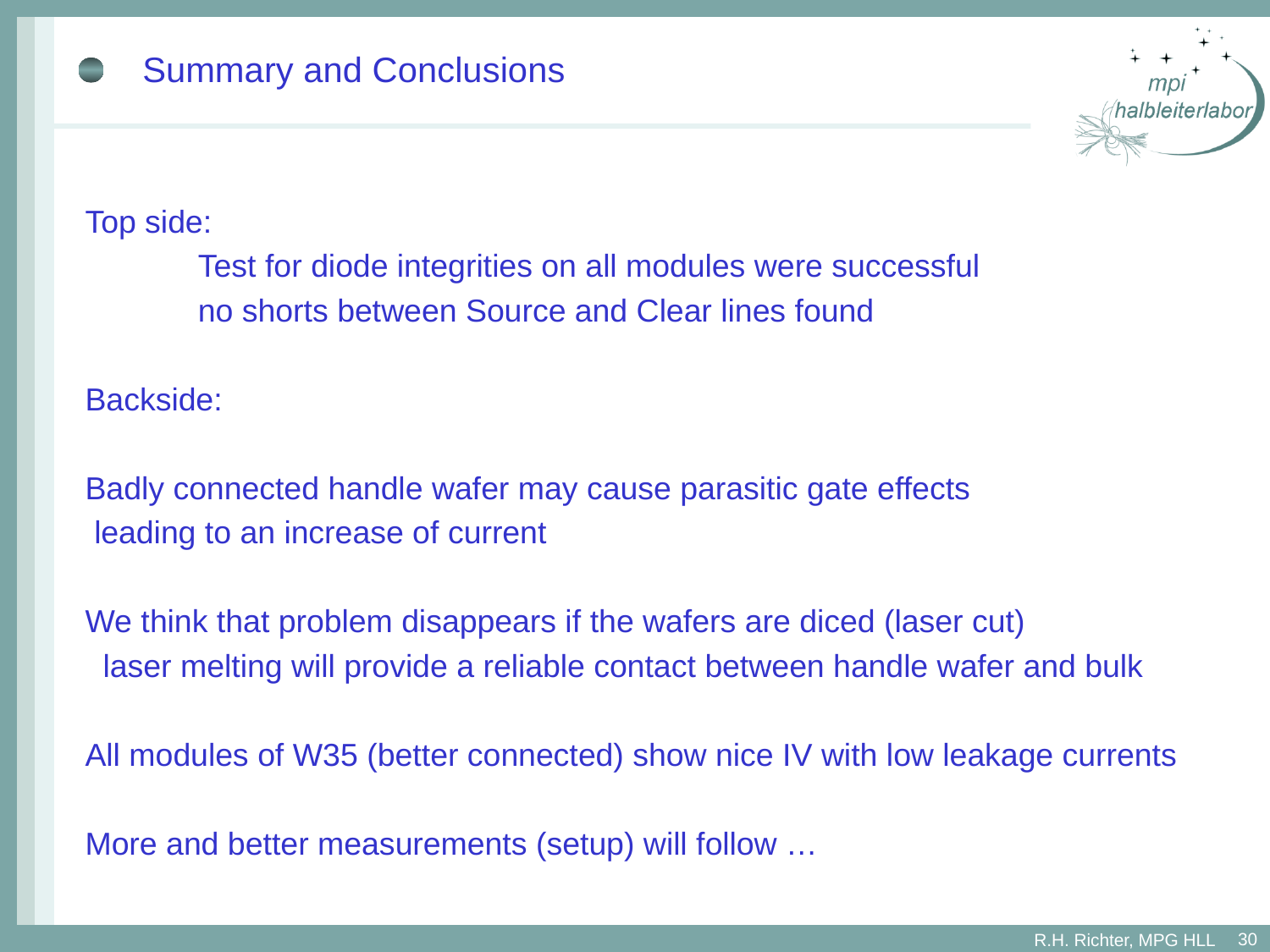

# Summary and Conclusions
Top side:
	Test for diode integrities on all modules were successful
 	no shorts between Source and Clear lines found

Backside:

Badly connected handle wafer may cause parasitic gate effects
 leading to an increase of current

We think that problem disappears if the wafers are diced (laser cut)
  laser melting will provide a reliable contact between handle wafer and bulk

All modules of W35 (better connected) show nice IV with low leakage currents

More and better measurements (setup) will follow …
30
R.H. Richter, MPG HLL